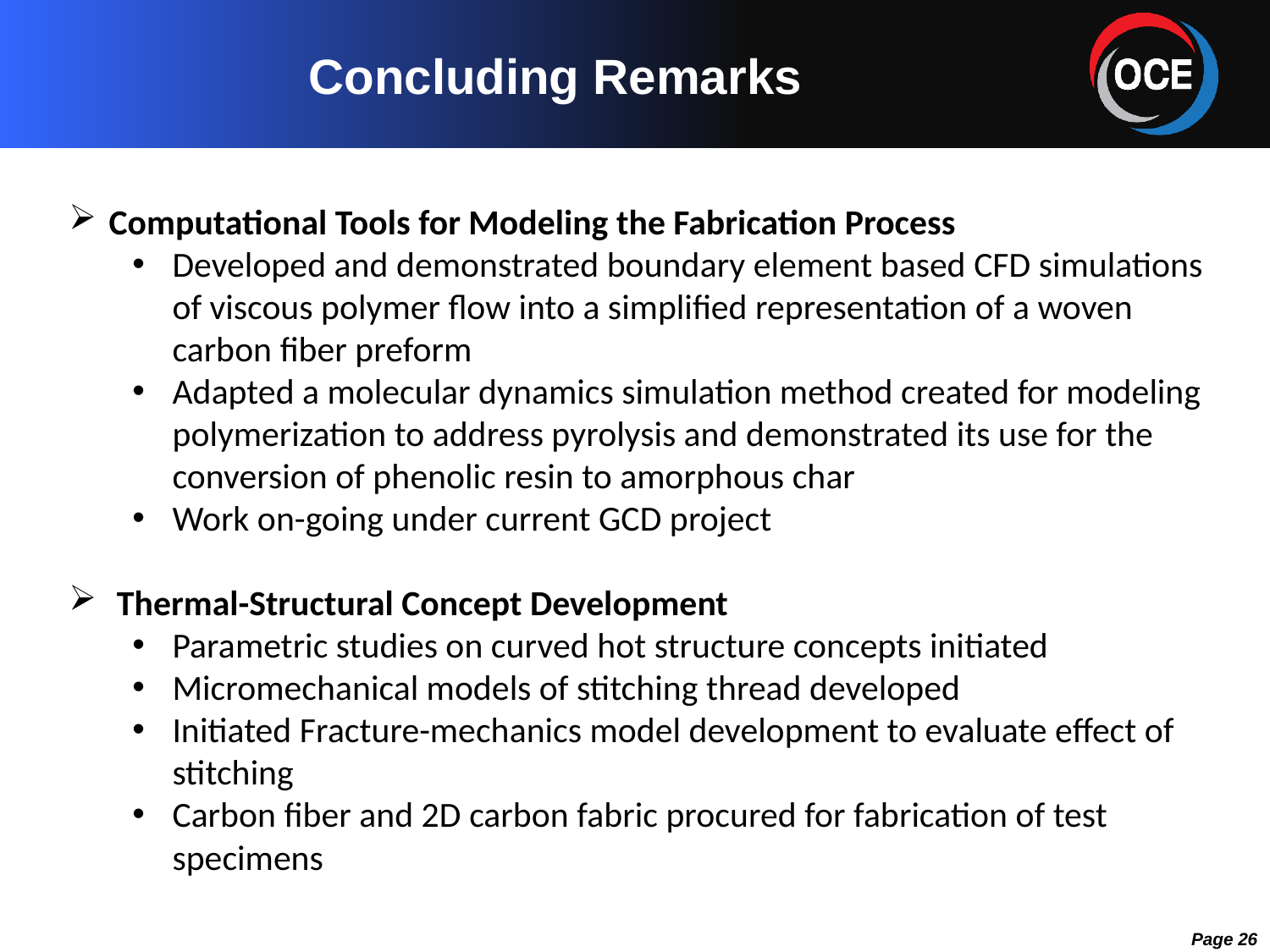

# Concluding Remarks
Computational Tools for Modeling the Fabrication Process
Developed and demonstrated boundary element based CFD simulations of viscous polymer flow into a simplified representation of a woven carbon fiber preform
Adapted a molecular dynamics simulation method created for modeling polymerization to address pyrolysis and demonstrated its use for the conversion of phenolic resin to amorphous char
Work on-going under current GCD project

Thermal-Structural Concept Development
Parametric studies on curved hot structure concepts initiated
Micromechanical models of stitching thread developed
Initiated Fracture-mechanics model development to evaluate effect of stitching
Carbon fiber and 2D carbon fabric procured for fabrication of test specimens